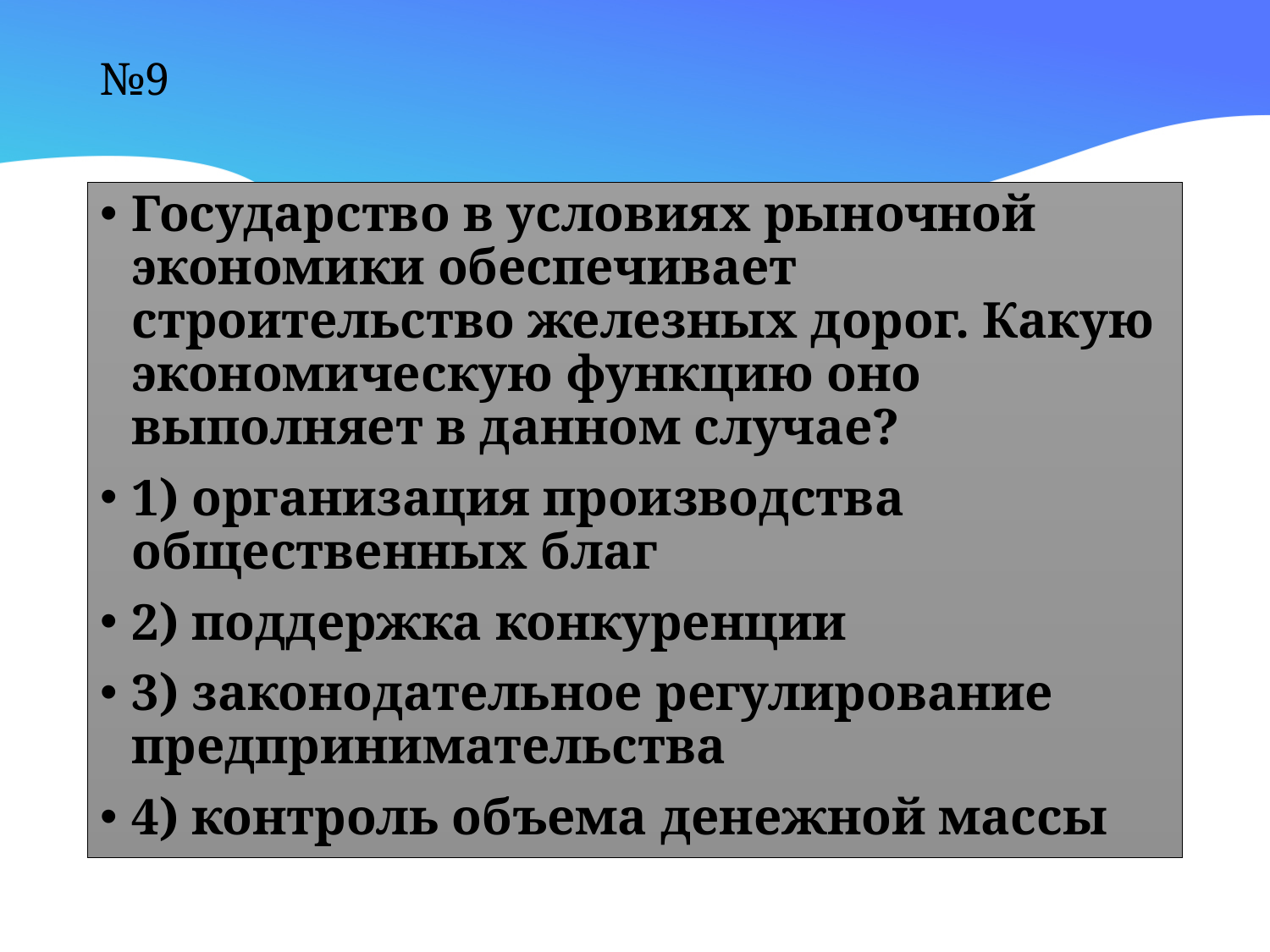

# №9
Государство в условиях рыночной экономики обеспечивает строительство железных дорог. Какую экономическую функцию оно выполняет в данном случае?
1) организация производства  общественных благ
2) поддержка конкуренции
3) законодательное регулирование предпринимательства
4) контроль объема денежной массы